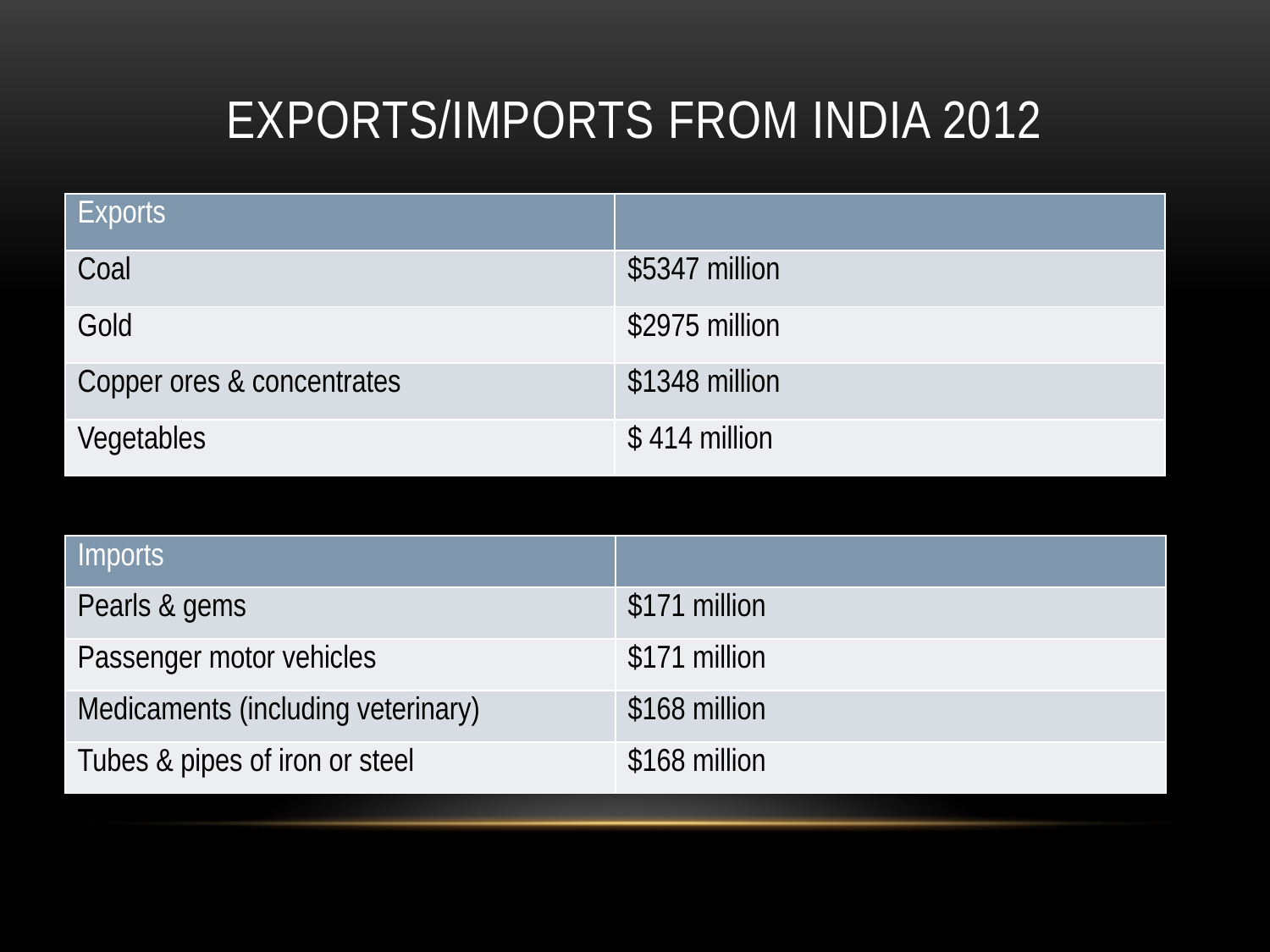

# Exports/Imports from India 2012
| Exports |  |
| --- | --- |
| Coal | $5347 million |
| Gold | $2975 million |
| Copper ores & concentrates | $1348 million |
| Vegetables | $ 414 million |
| Imports |  |
| --- | --- |
| Pearls & gems | $171 million |
| Passenger motor vehicles | $171 million |
| Medicaments (including veterinary) | $168 million |
| Tubes & pipes of iron or steel | $168 million |